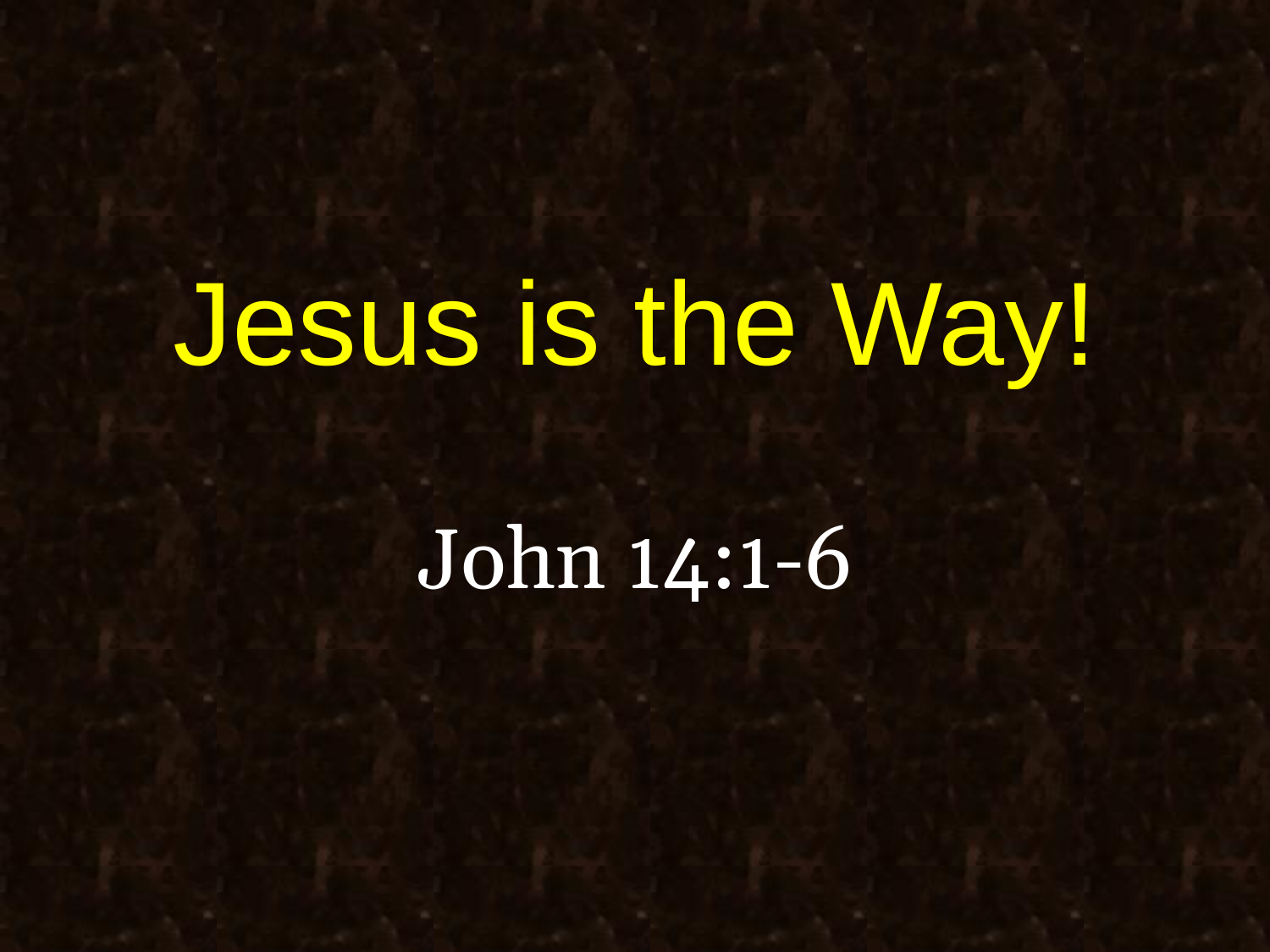

# Jesus is the Way!
John 14:1-6